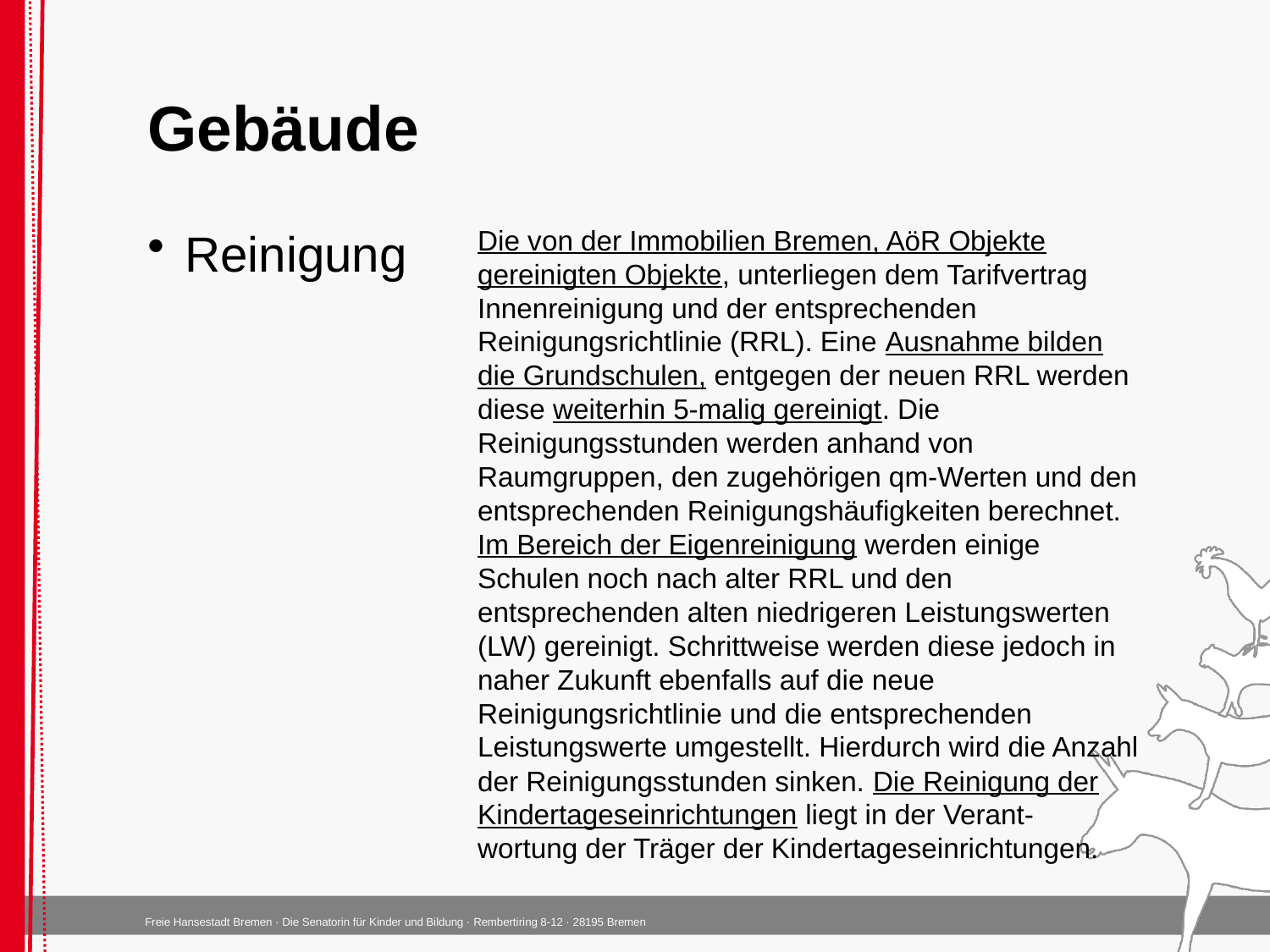

# Gebäude
Reinigung

Die von der Immobilien Bremen, AöR Objekte gereinigten Objekte, unterliegen dem Tarifvertrag Innenreinigung und der entsprechenden Reinigungsrichtlinie (RRL). Eine Ausnahme bilden die Grundschulen, entgegen der neuen RRL werden diese weiterhin 5-malig gereinigt. Die Reinigungsstunden werden anhand von Raumgruppen, den zugehörigen qm-Werten und den entsprechenden Reinigungshäufigkeiten berechnet. Im Bereich der Eigenreinigung werden einige Schulen noch nach alter RRL und den entsprechenden alten niedrigeren Leistungswerten (LW) gereinigt. Schrittweise werden diese jedoch in naher Zukunft ebenfalls auf die neue Reinigungsrichtlinie und die entsprechenden Leistungswerte umgestellt. Hierdurch wird die Anzahl der Reinigungsstunden sinken. Die Reinigung der Kindertageseinrichtungen liegt in der Verant-
wortung der Träger der Kindertageseinrichtungen.